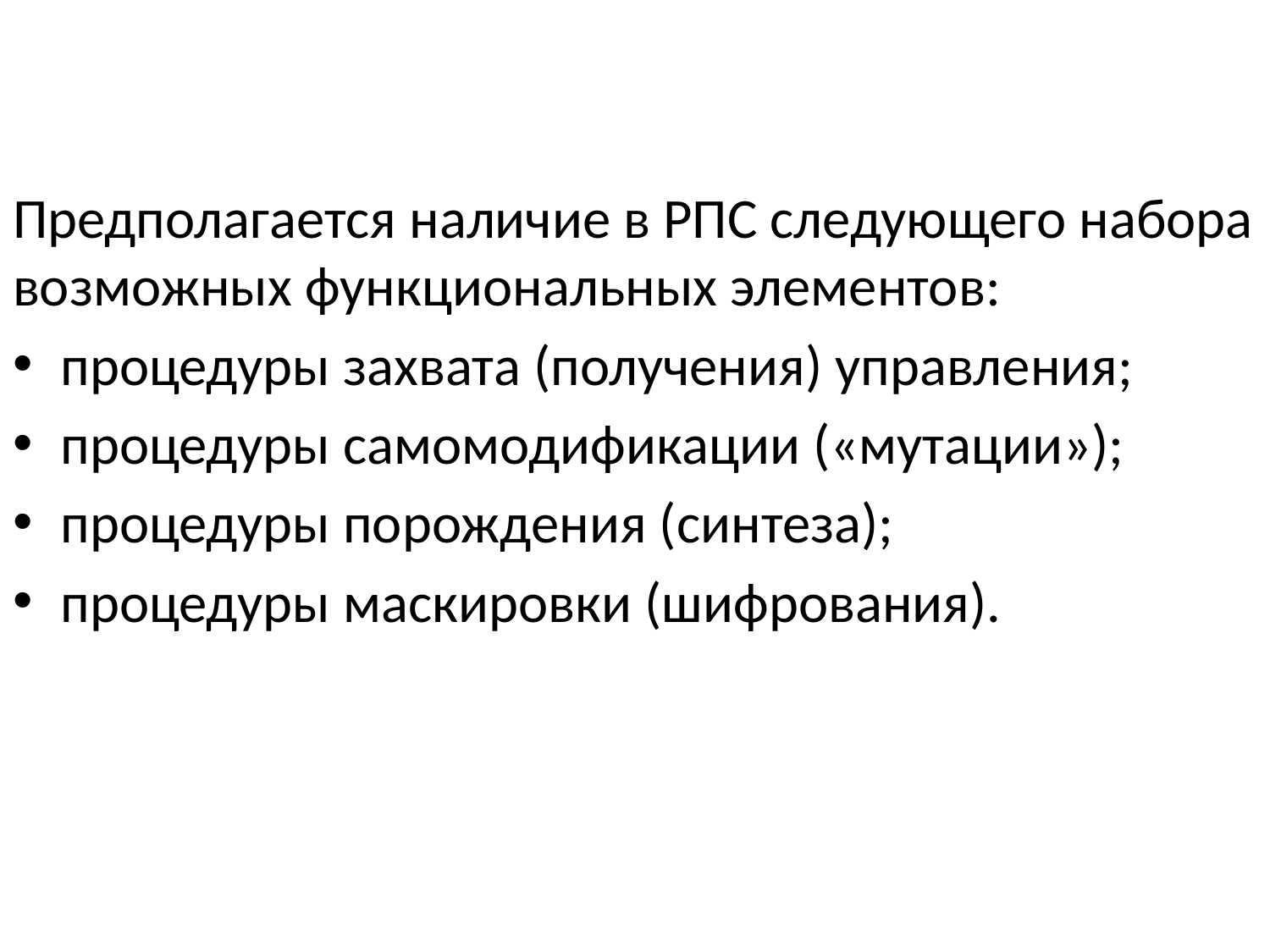

Предполагается наличие в РПС следующего набора возможных функциональных элементов:
процедуры захвата (получения) управления;
процедуры самомодификации («мутации»);
процедуры порождения (синтеза);
процедуры маскировки (шифрования).